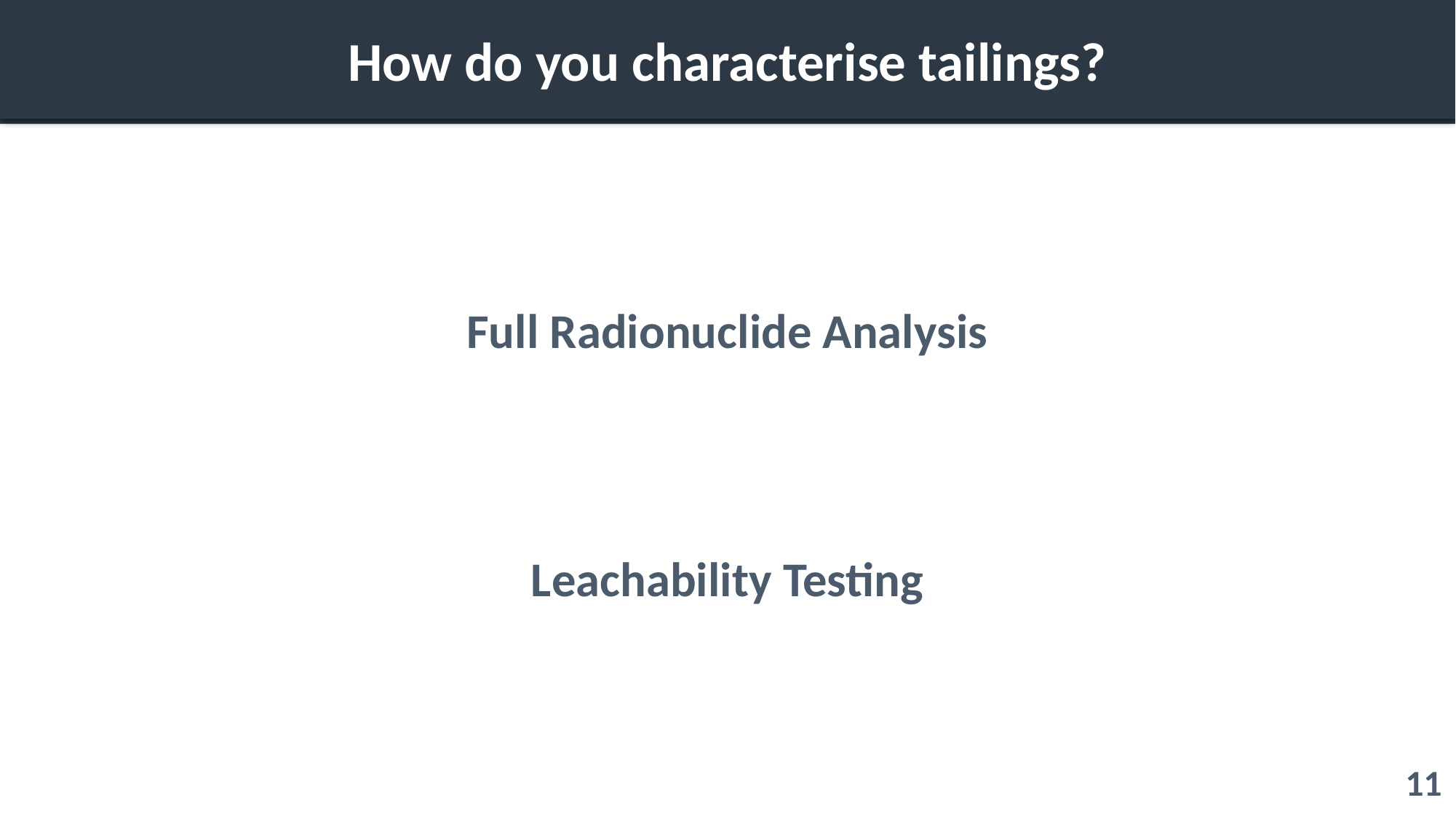

How do you characterise tailings?

Full Radionuclide Analysis

Leachability Testing

11